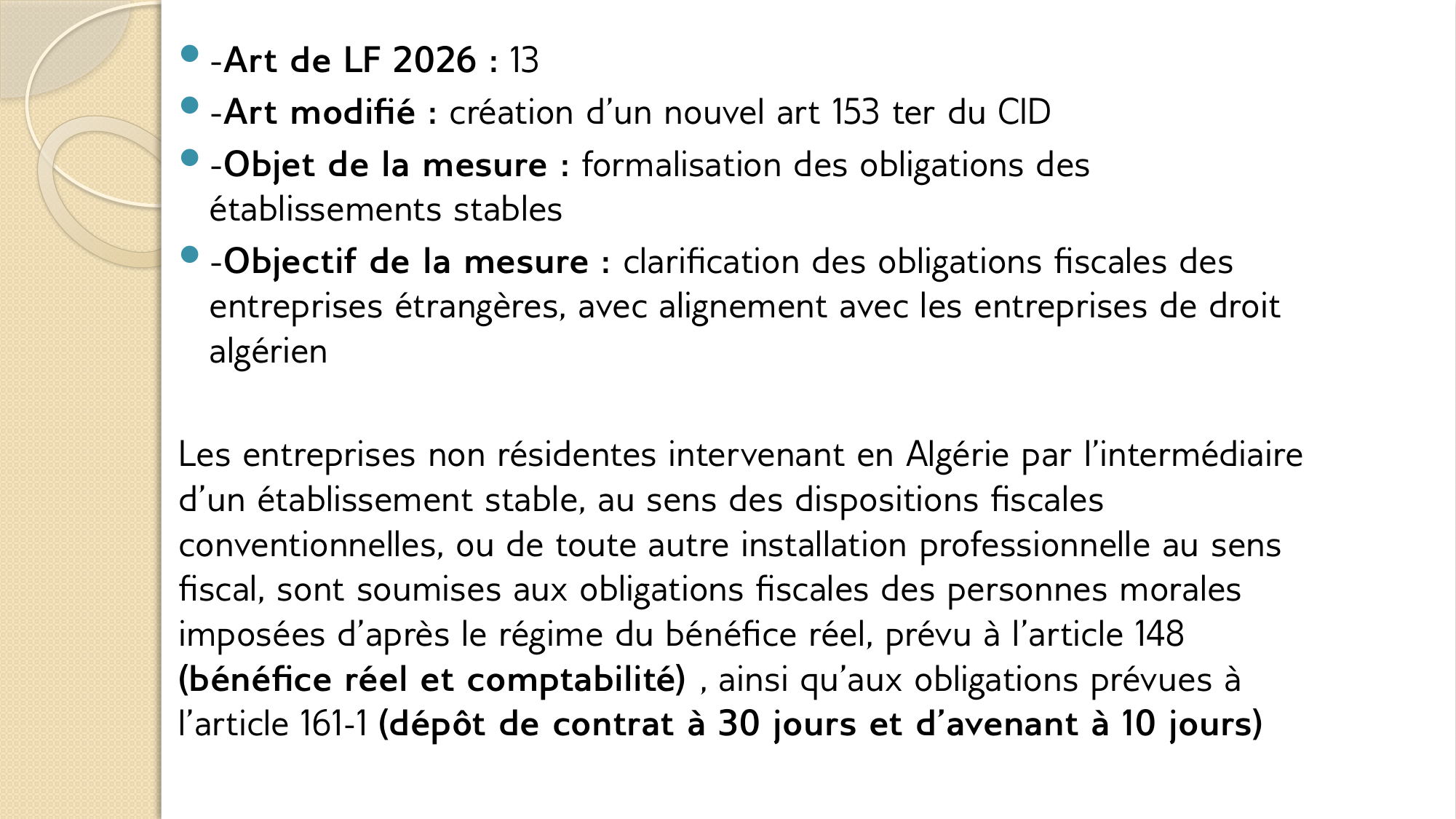

-Art de LF 2026 : 13
-Art modifié : création d’un nouvel art 153 ter du CID
-Objet de la mesure : formalisation des obligations des établissements stables
-Objectif de la mesure : clarification des obligations fiscales des entreprises étrangères, avec alignement avec les entreprises de droit algérien

	Les entreprises non résidentes intervenant en Algérie par l’intermédiaire d’un établissement stable, au sens des dispositions fiscales conventionnelles, ou de toute autre installation professionnelle au sens fiscal, sont soumises aux obligations fiscales des personnes morales imposées d’après le régime du bénéfice réel, prévu à l’article 148 (bénéfice réel et comptabilité) , ainsi qu’aux obligations prévues à l’article 161-1 (dépôt de contrat à 30 jours et d’avenant à 10 jours)